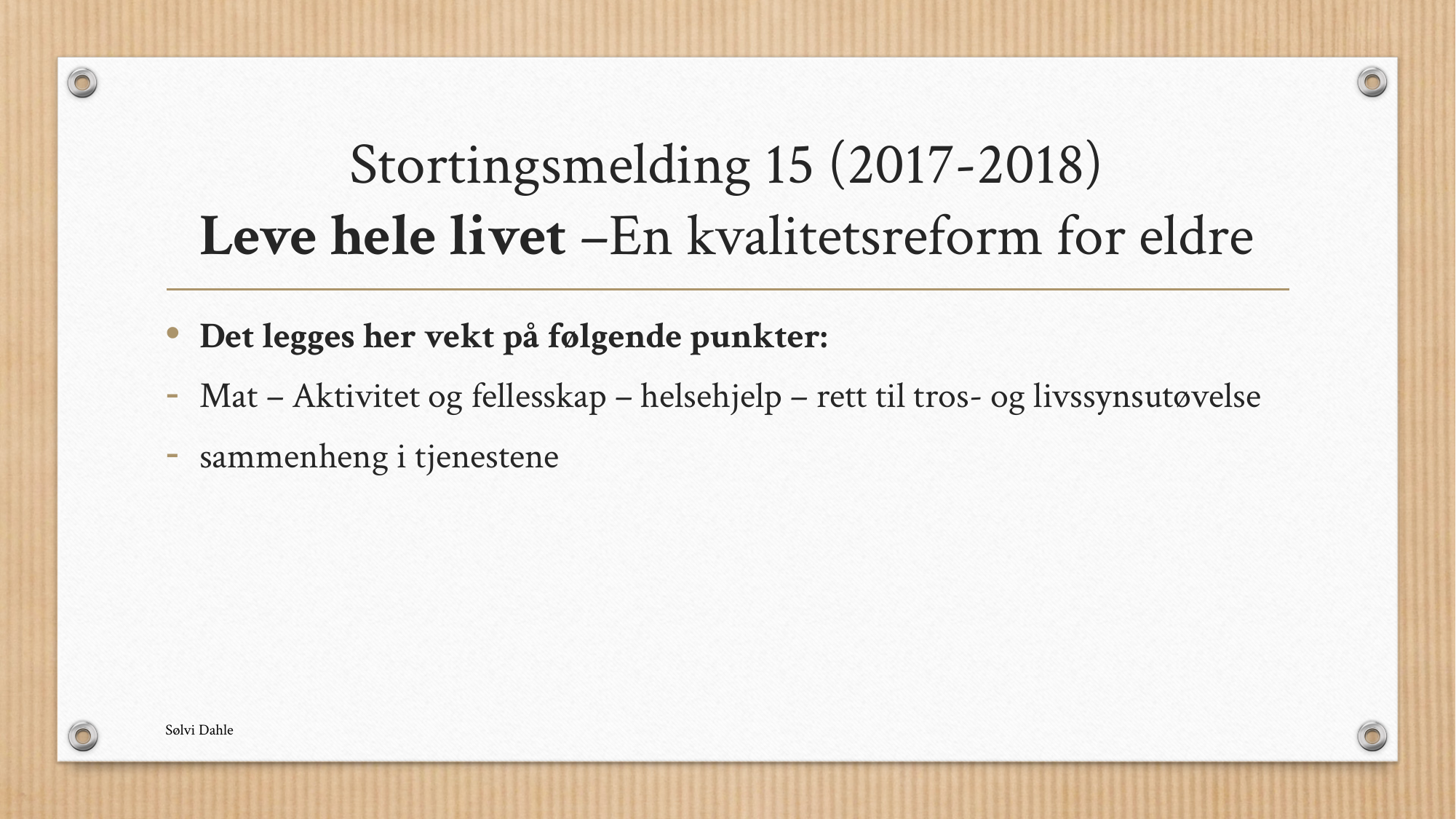

# Stortingsmelding 15 (2017-2018) Leve hele livet –En kvalitetsreform for eldre
Det legges her vekt på følgende punkter:
Mat – Aktivitet og fellesskap – helsehjelp – rett til tros- og livssynsutøvelse
sammenheng i tjenestene
Sølvi Dahle